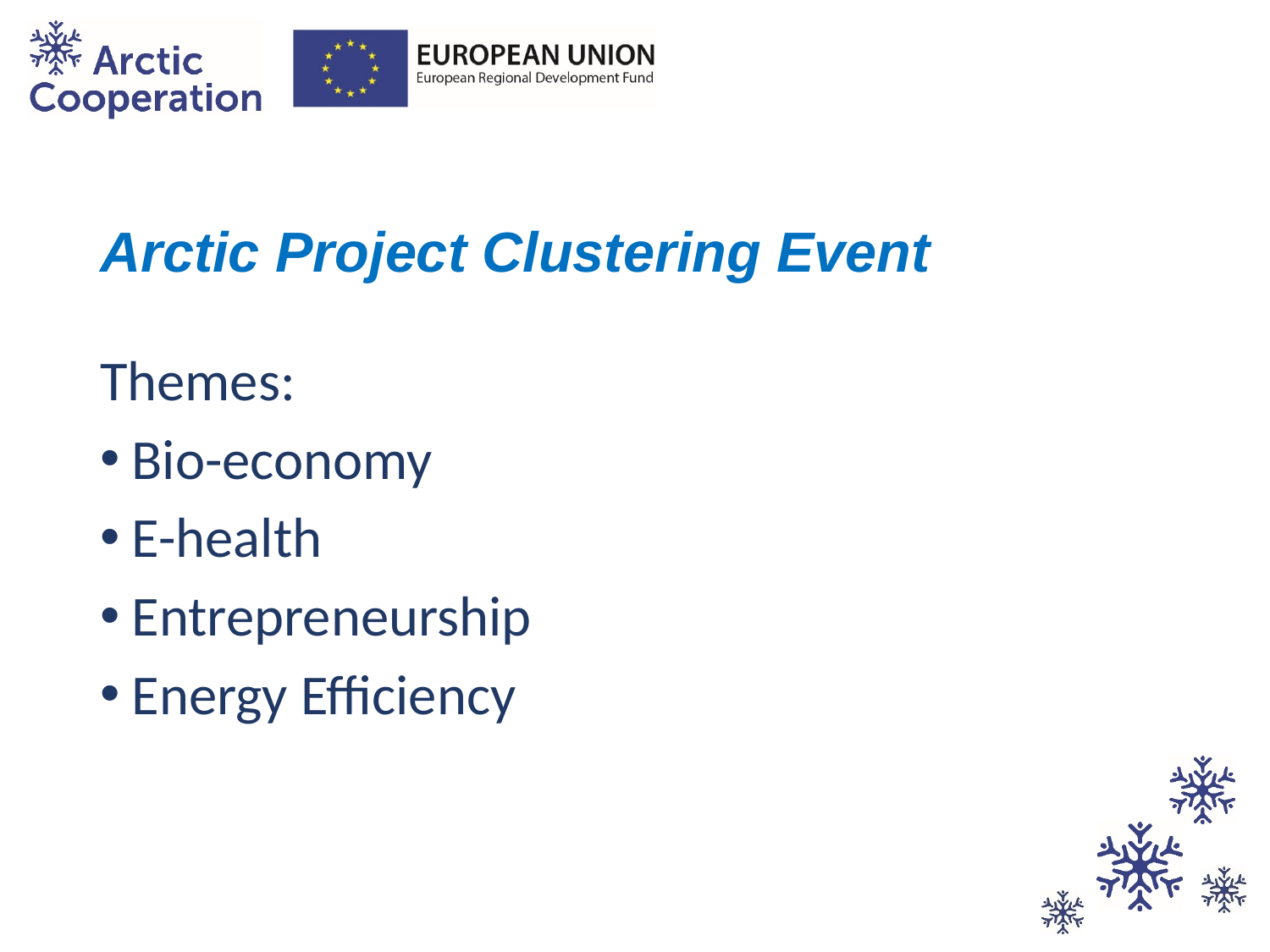

# Arctic Project Clustering Event
Themes:
Bio-economy
E-health
Entrepreneurship
Energy Efficiency